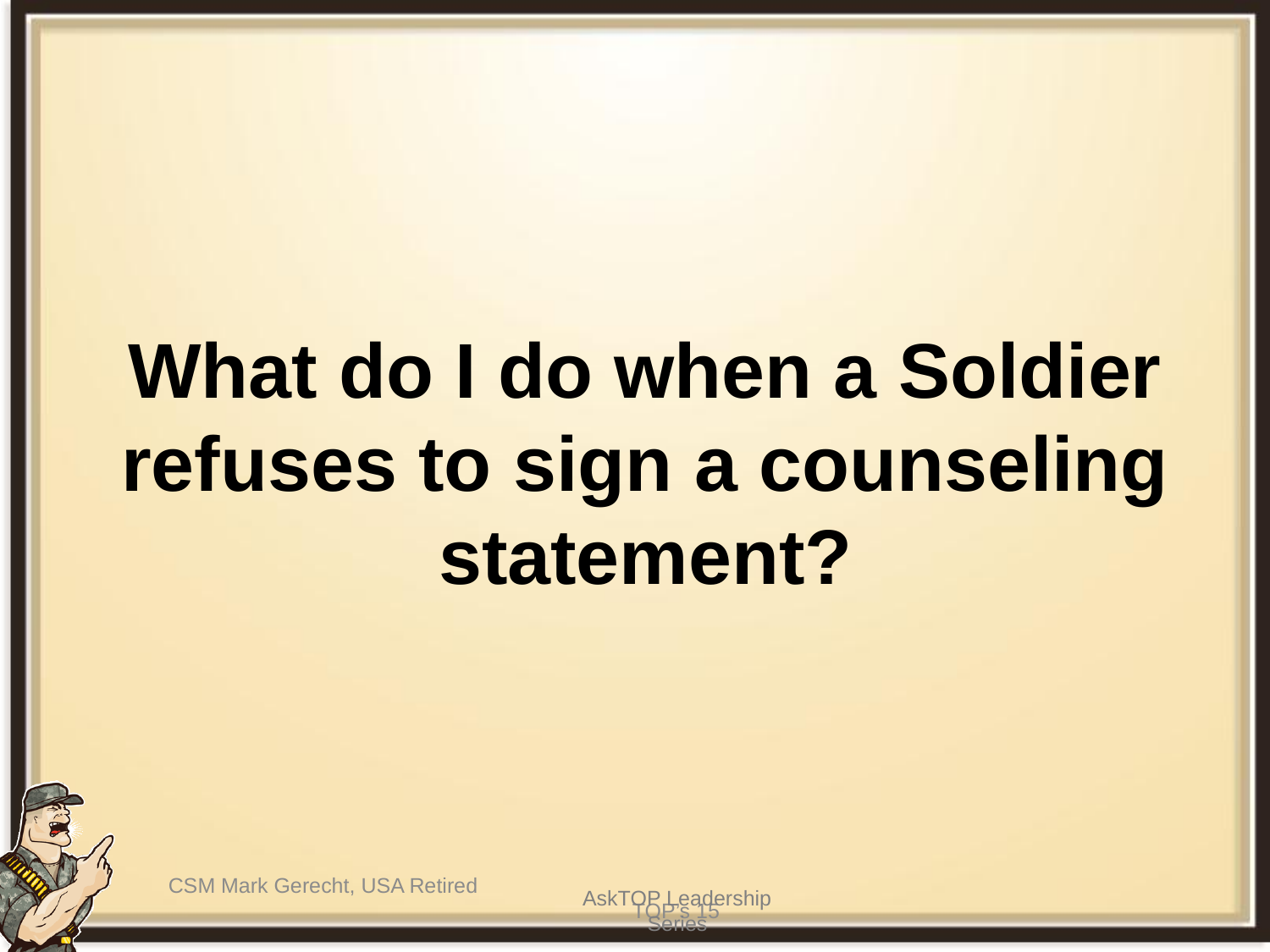

# What do I do when a Soldier refuses to sign a counseling statement?